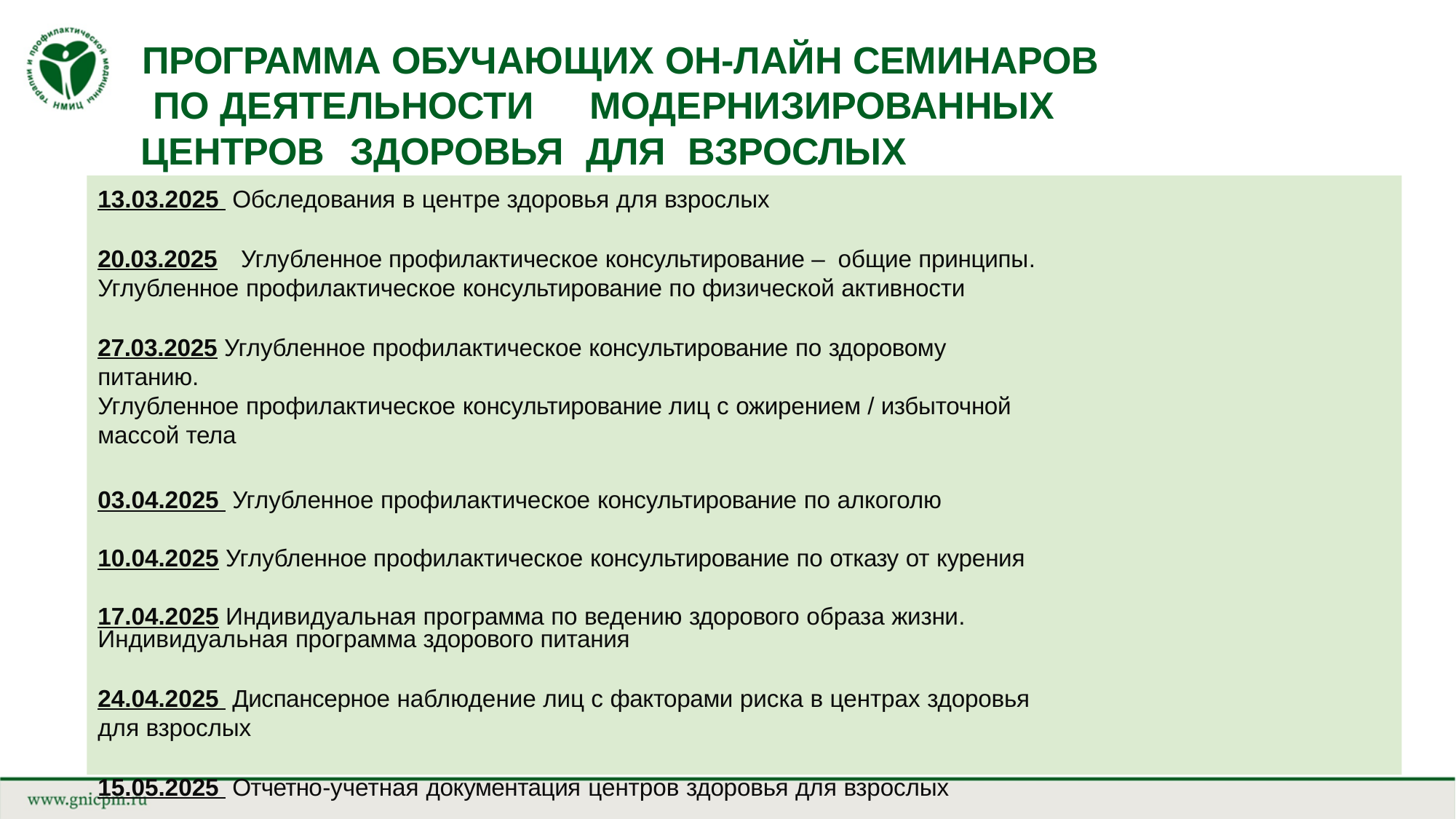

# ПРОГРАММА ОБУЧАЮЩИХ ОН-ЛАЙН СЕМИНАРОВ ПО ДЕЯТЕЛЬНОСТИ	МОДЕРНИЗИРОВАННЫХ
ЦЕНТРОВ	ЗДОРОВЬЯ	ДЛЯ	ВЗРОСЛЫХ

13.03.2025  Обследования в центре здоровья для взрослых

20.03.2025	Углубленное профилактическое консультирование – общие принципы. Углубленное профилактическое консультирование по физической активности

27.03.2025 Углубленное профилактическое консультирование по здоровому питанию.
Углубленное профилактическое консультирование лиц с ожирением / избыточной массой тела
03.04.2025  Углубленное профилактическое консультирование по алкоголю 10.04.2025 Углубленное профилактическое консультирование по отказу от курения 17.04.2025 Индивидуальная программа по ведению здорового образа жизни.
Индивидуальная программа здорового питания

24.04.2025  Диспансерное наблюдение лиц с факторами риска в центрах здоровья для взрослых

15.05.2025  Отчетно-учетная документация центров здоровья для взрослых

22.05.2025  Информационные материалы для пациентов центров здоровья для взрослых